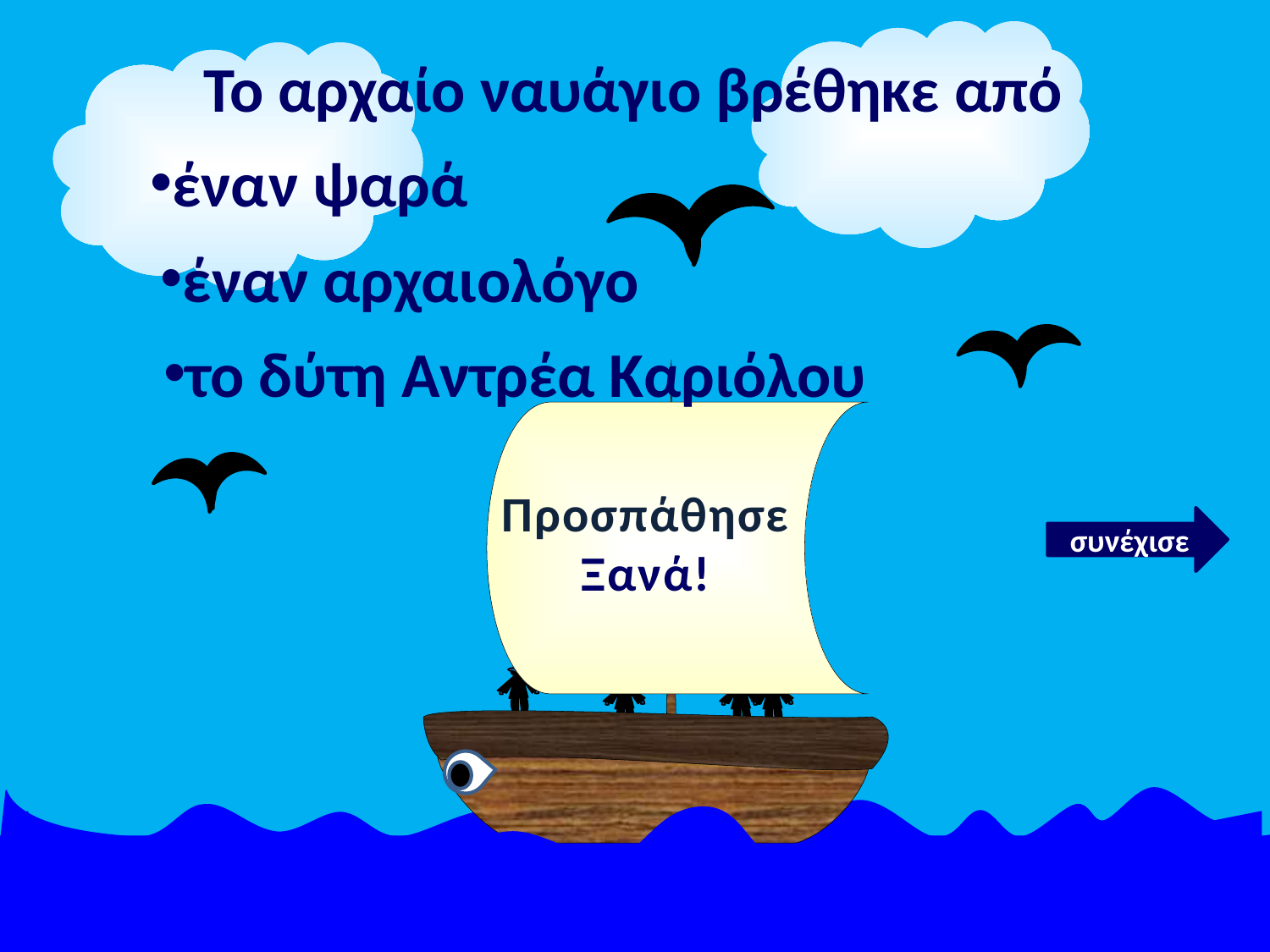

Το αρχαίο ναυάγιο βρέθηκε από
έναν ψαρά

έναν αρχαιολόγο
το δύτη Αντρέα Καριόλου

Προσπάθησε
Ξανά!
συνέχισε